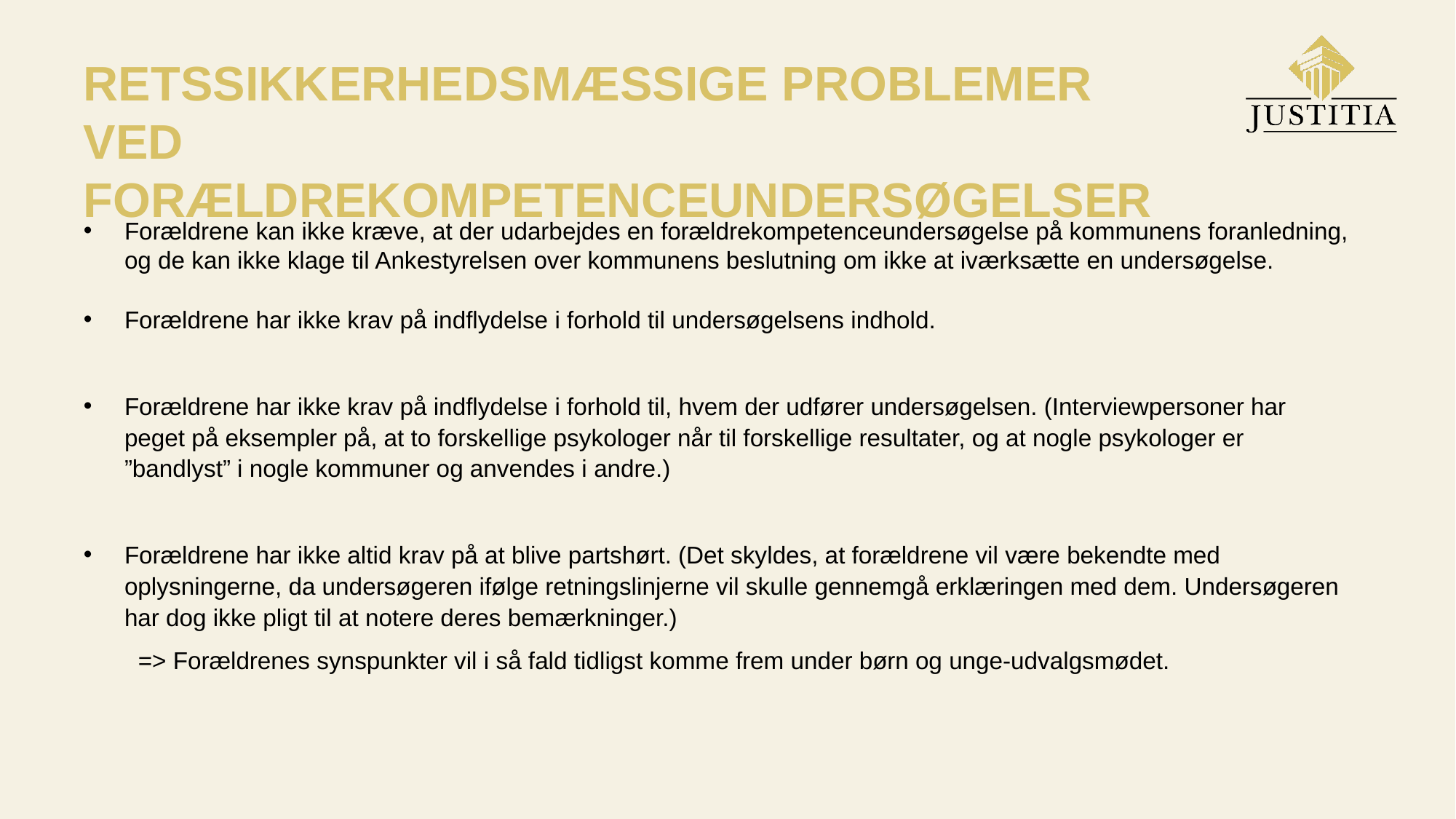

RETSSIKKERHEDSMÆSSIGE PROBLEMER VED FORÆLDREKOMPETENCEUNDERSØGELSER
Forældrene kan ikke kræve, at der udarbejdes en forældrekompetenceundersøgelse på kommunens foranledning, og de kan ikke klage til Ankestyrelsen over kommunens beslutning om ikke at iværksætte en undersøgelse.

Forældrene har ikke krav på indflydelse i forhold til undersøgelsens indhold.

Forældrene har ikke krav på indflydelse i forhold til, hvem der udfører undersøgelsen. (Interviewpersoner har peget på eksempler på, at to forskellige psykologer når til forskellige resultater, og at nogle psykologer er ”bandlyst” i nogle kommuner og anvendes i andre.)

Forældrene har ikke altid krav på at blive partshørt. (Det skyldes, at forældrene vil være bekendte med oplysningerne, da undersøgeren ifølge retningslinjerne vil skulle gennemgå erklæringen med dem. Undersøgeren har dog ikke pligt til at notere deres bemærkninger.)
=> Forældrenes synspunkter vil i så fald tidligst komme frem under børn og unge-udvalgsmødet.